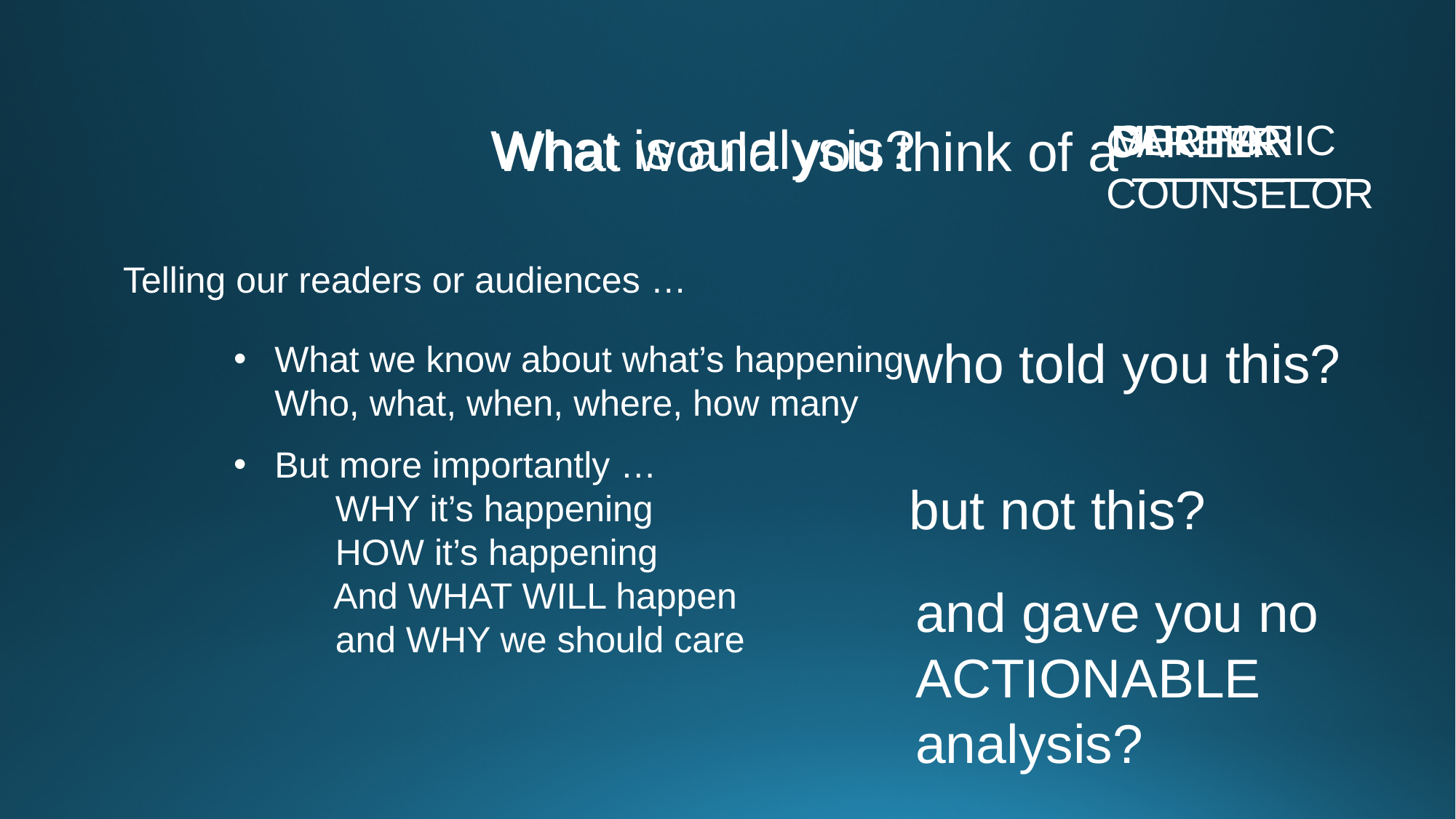

MECHANIC
DOCTOR
SHRINK
What is analysis?
CAREER
COUNSELOR
What would you think of a _______
Telling our readers or audiences …
who told you this?
What we know about what’s happening
Who, what, when, where, how many
But more importantly …
      WHY it’s happening
      HOW it’s happening
      And WHAT WILL happen
      and WHY we should care
but not this?
and gave you no ACTIONABLE analysis?